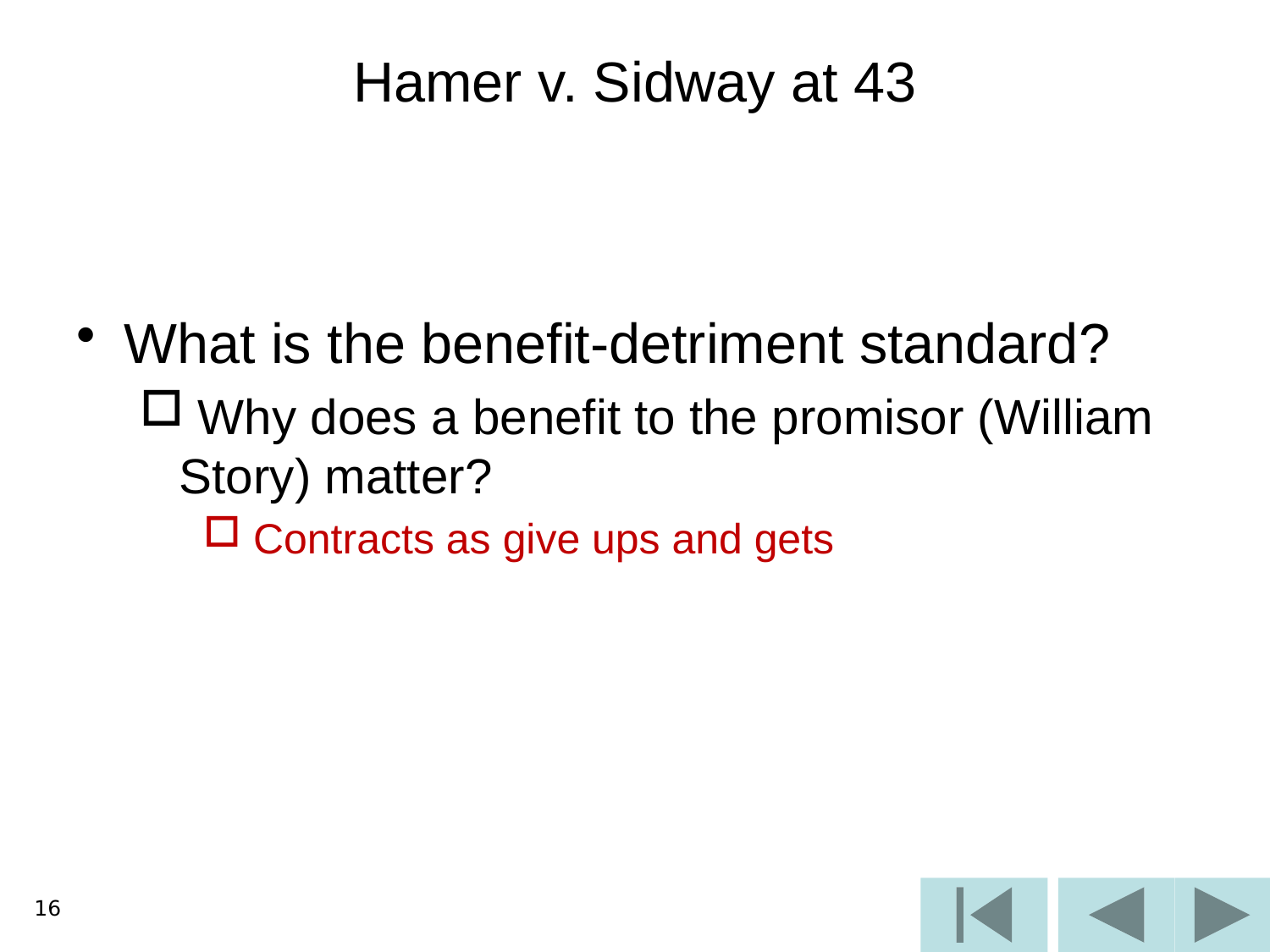

# Hamer v. Sidway at 43

What is the benefit-detriment standard?
 Why does a benefit to the promisor (William Story) matter?
 Contracts as give ups and gets

16